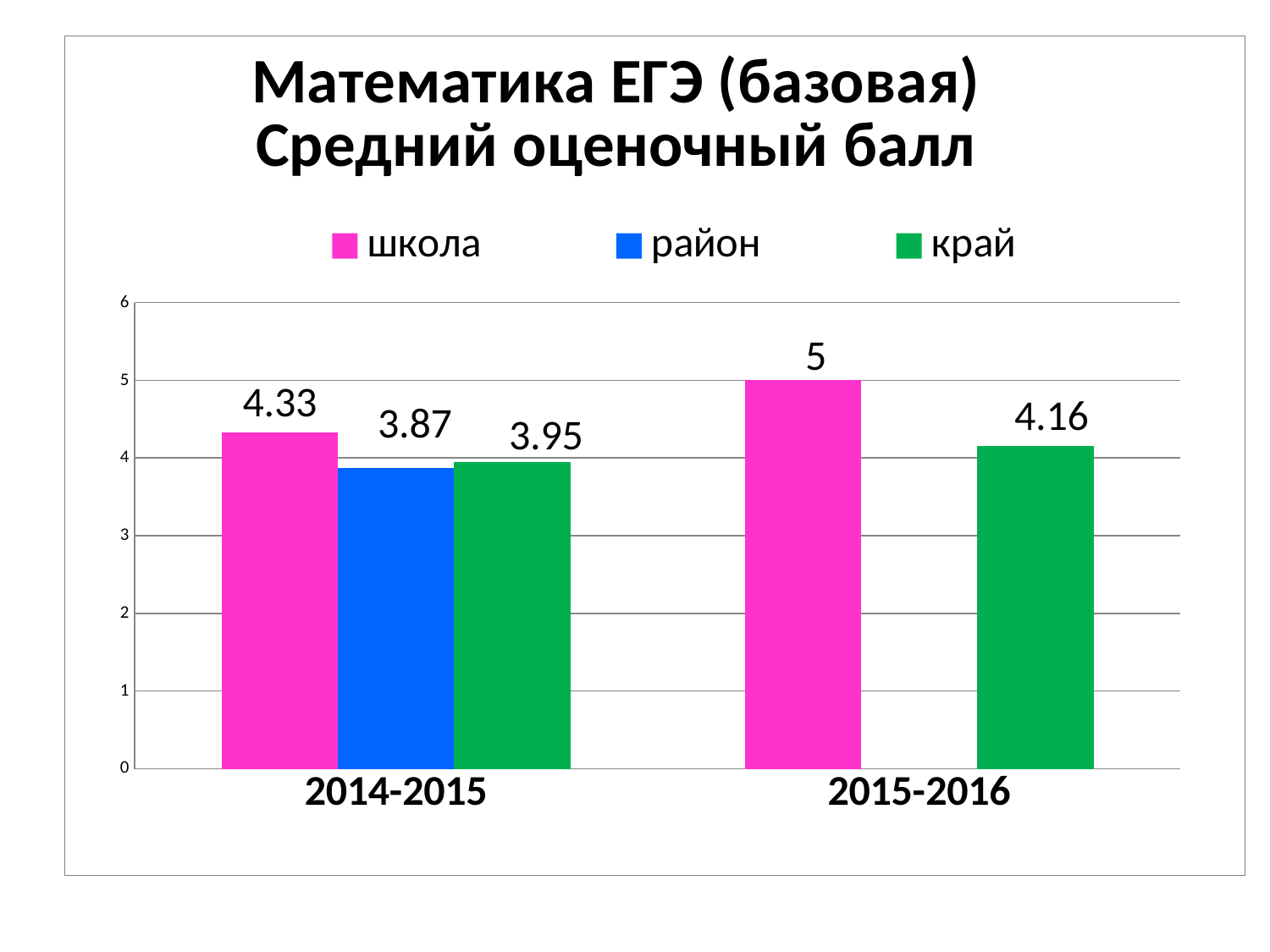

### Chart: Математика ЕГЭ (базовая)
Средний оценочный балл

| Category | школа | район | край |
|---|---|---|---|
| 2014-2015 | 4.33 | 3.8699999999999997 | 3.9499999999999997 |
| 2015-2016 | 5.0 | None | 4.1599999999999975 |